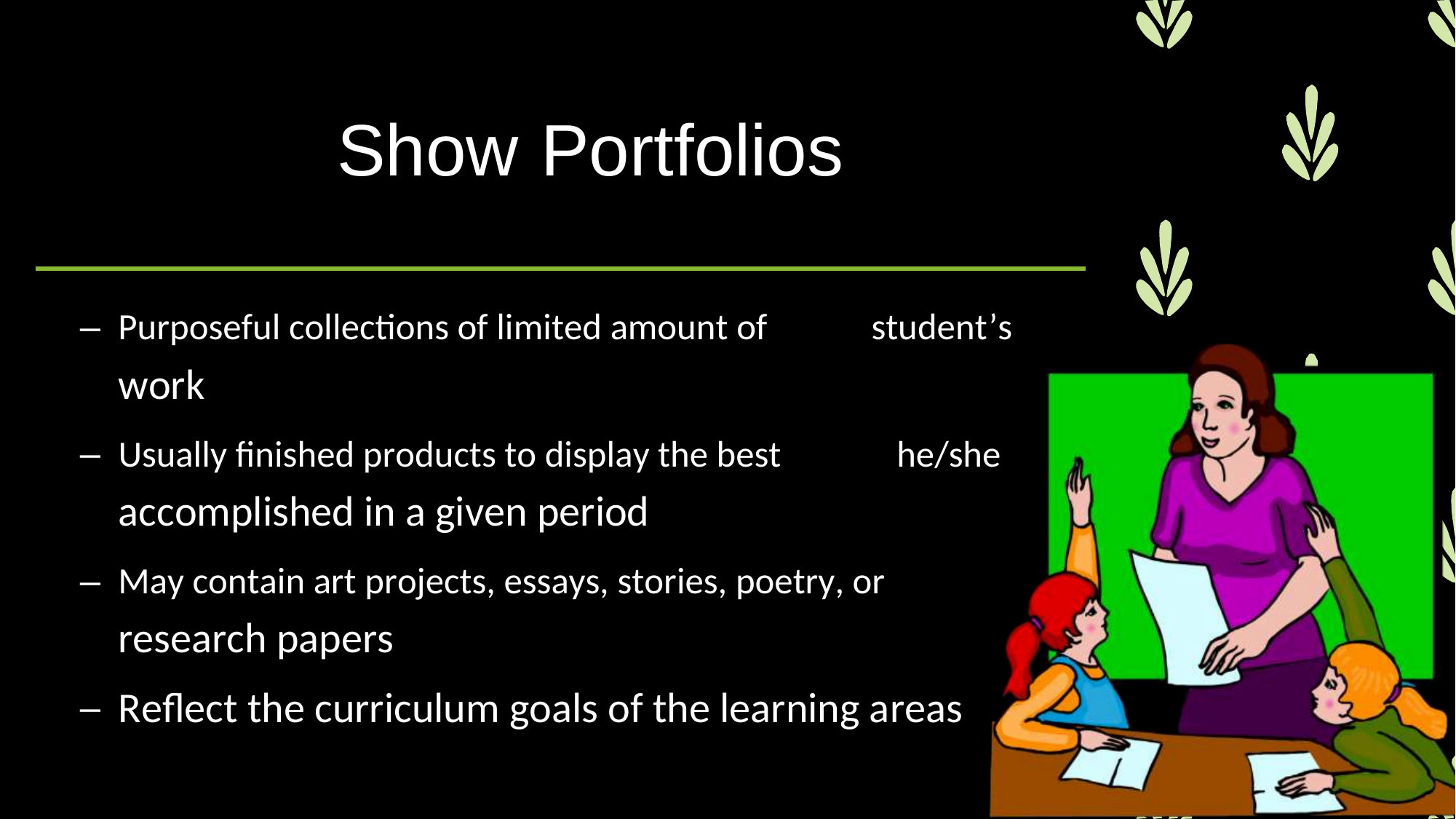

Show
Portfolios

Purposeful collections of limited amount of
work
student’s
–

Usually finished products to display the best
accomplished in a given period
he/she
–
May contain art projects, essays, stories, poetry, or
research papers
Reflect the curriculum goals of the learning areas
–
–